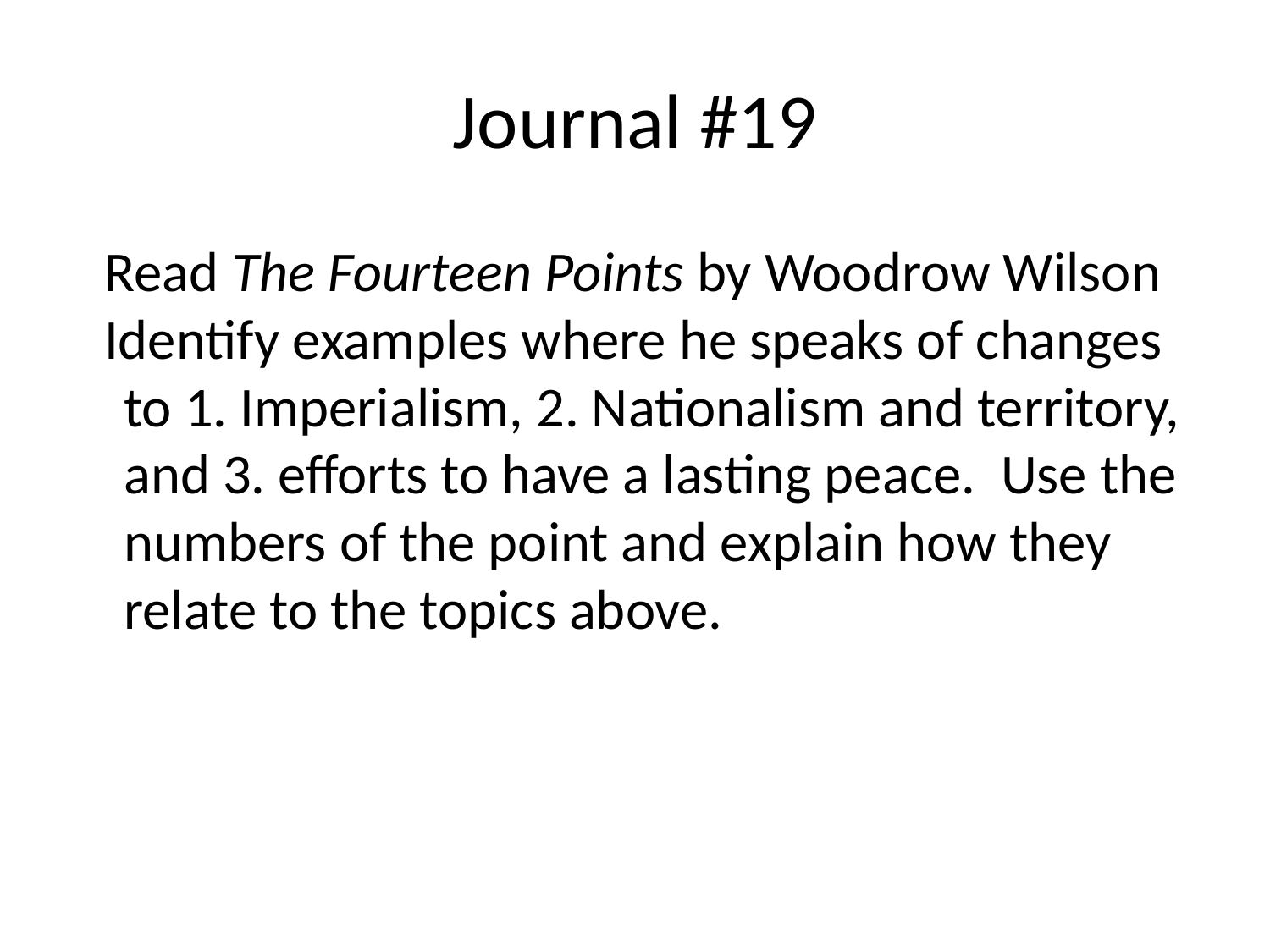

# Journal #19
Read The Fourteen Points by Woodrow Wilson
Identify examples where he speaks of changes to 1. Imperialism, 2. Nationalism and territory, and 3. efforts to have a lasting peace.  Use the numbers of the point and explain how they relate to the topics above.